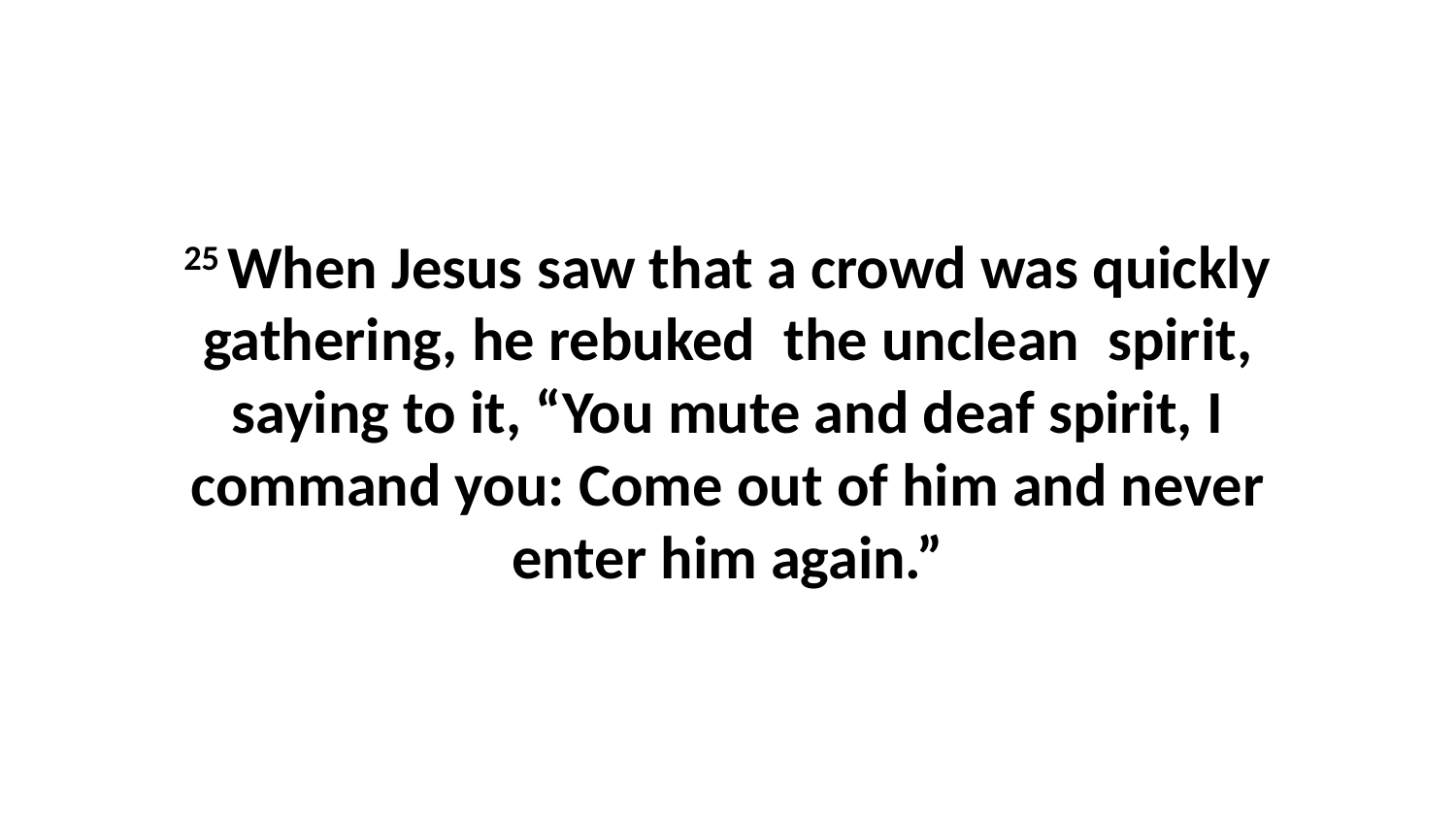

25 When Jesus saw that a crowd was quickly gathering, he rebuked  the unclean  spirit, saying to it, “You mute and deaf spirit, I command you: Come out of him and never enter him again.”